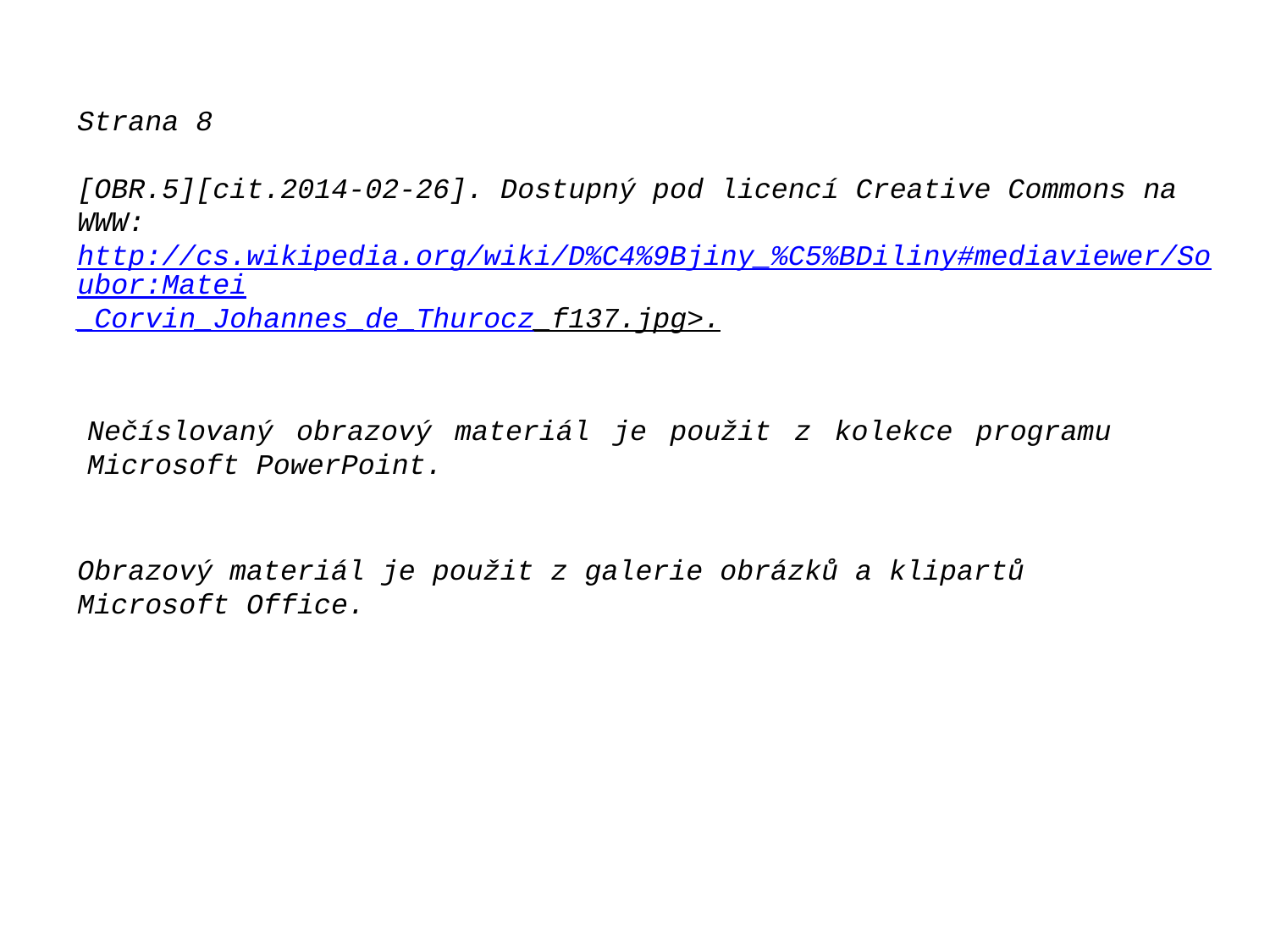

Strana 8

[OBR.5][cit.2014-02-26]. Dostupný pod licencí Creative Commons na
WWW: http://cs.wikipedia.org/wiki/D%C4%9Bjiny_%C5%BDiliny#mediaviewer/Soubor:Matei
_Corvin_Johannes_de_Thurocz_f137.jpg>.

Nečíslovaný obrazový materiál je použit z kolekce programu Microsoft PowerPoint.
Obrazový materiál je použit z galerie obrázků a klipartů Microsoft Office.